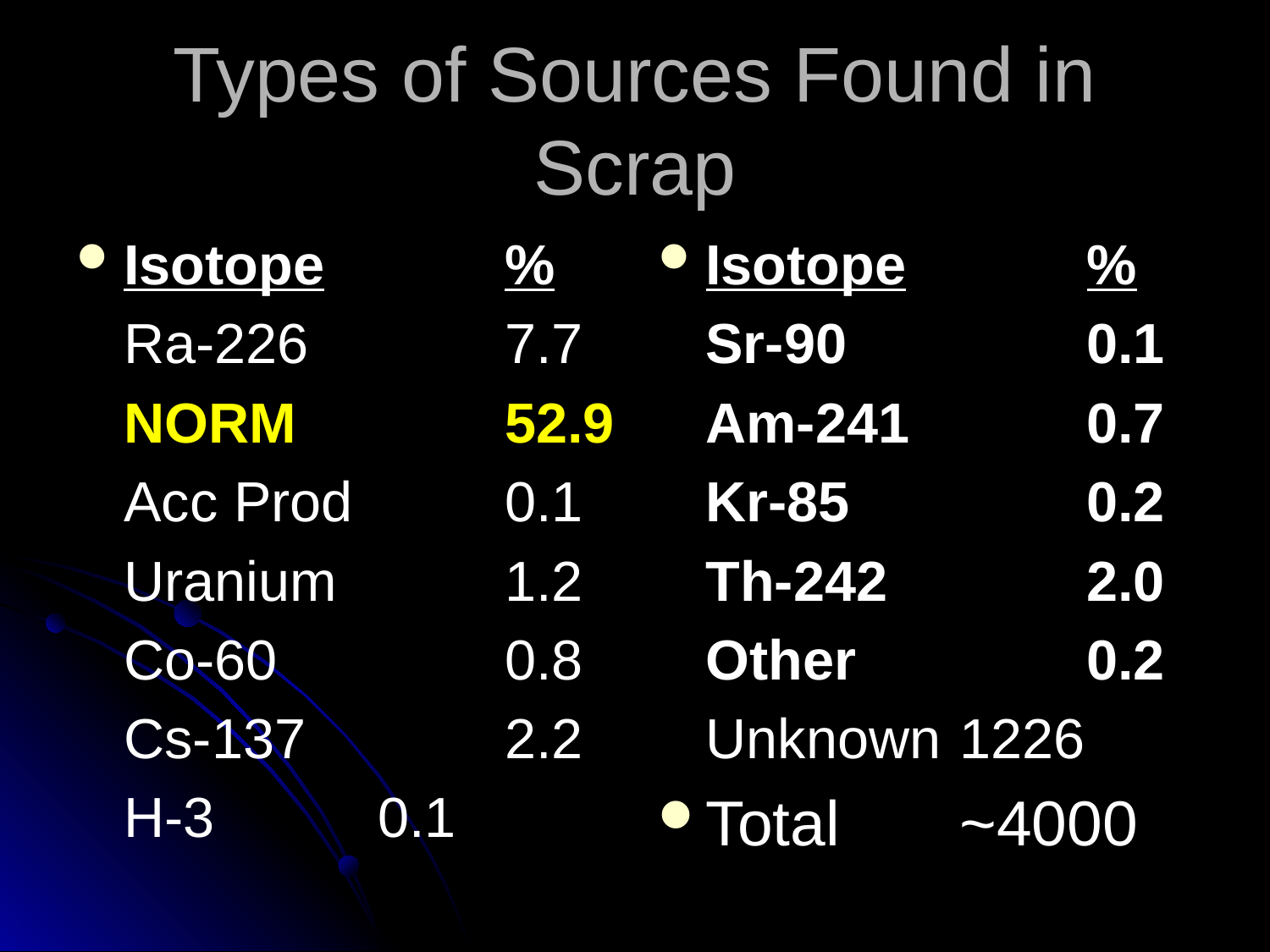

# Types of Sources Found in Scrap
Isotope		%
	Ra-226		7.7
	NORM		52.9
	Acc Prod		0.1
	Uranium		1.2
	Co-60		0.8
	Cs-137		2.2
	H-3		0.1
Isotope		%
	Sr-90		0.1
	Am-241		0.7
	Kr-85		0.2
	Th-242		2.0
	Other		0.2
	Unknown	1226
Total	~4000